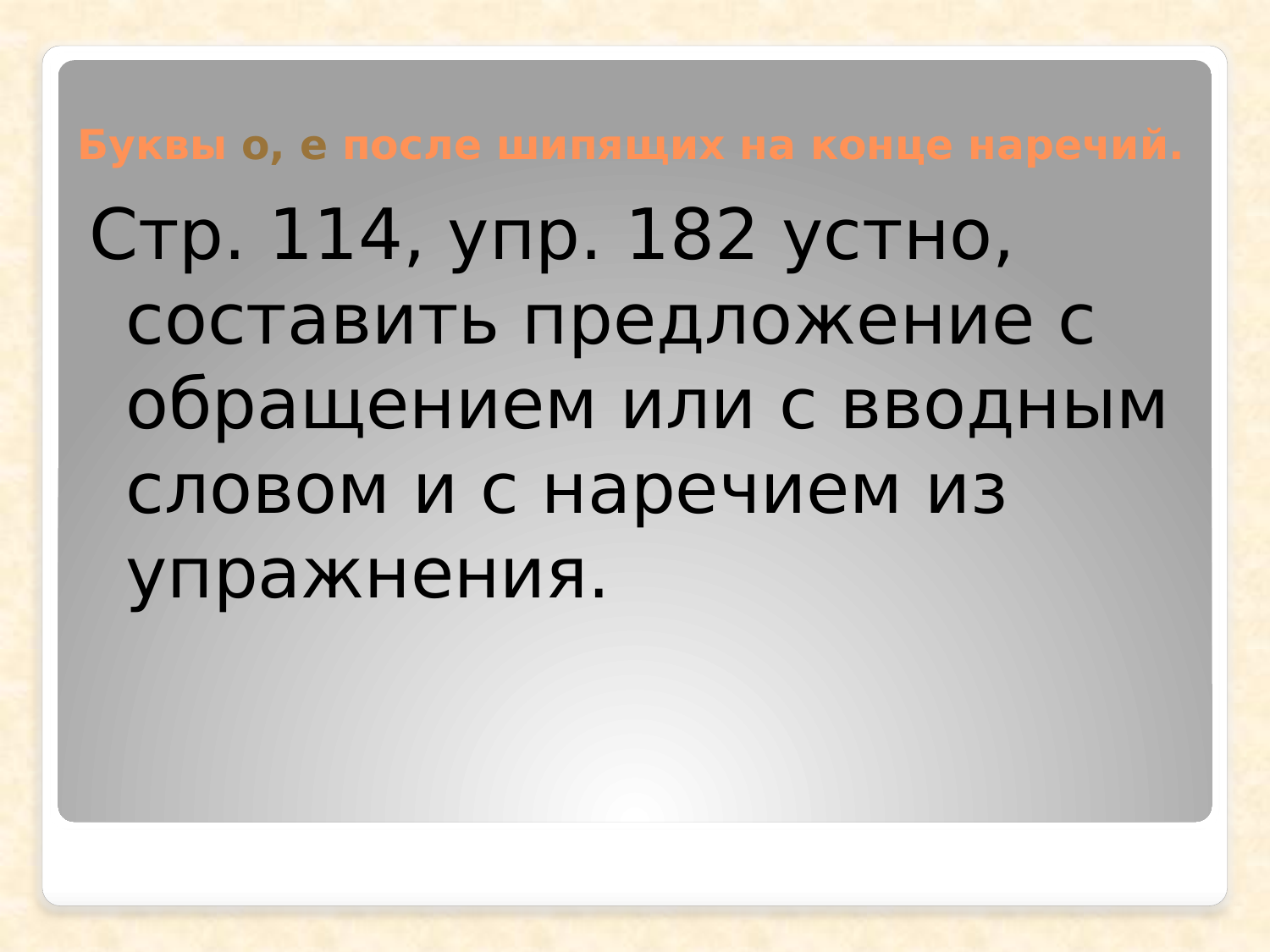

# Буквы о, е после шипящих на конце наречий.
Стр. 114, упр. 182 устно, составить предложение с обращением или с вводным словом и с наречием из упражнения.